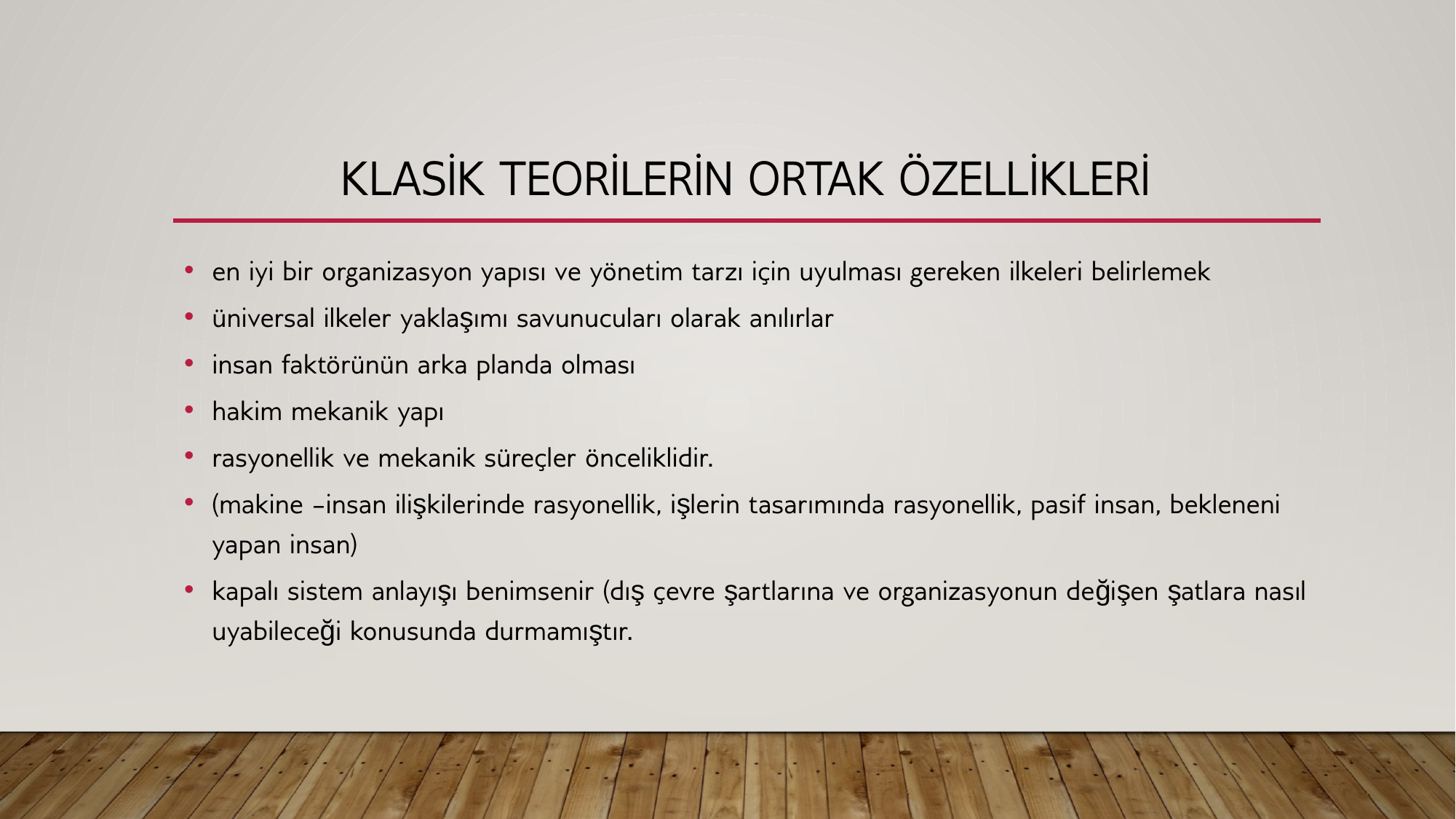

# KLASİK TEORİLERİN ORTAK ÖZELLİKLERİ
en iyi bir organizasyon yapısı ve yönetim tarzı için uyulması gereken ilkeleri belirlemek
üniversal ilkeler yaklaşımı savunucuları olarak anılırlar
insan faktörünün arka planda olması
hakim mekanik yapı
rasyonellik ve mekanik süreçler önceliklidir.
(makine –insan ilişkilerinde rasyonellik, işlerin tasarımında rasyonellik, pasif insan, bekleneni yapan insan)
kapalı sistem anlayışı benimsenir (dış çevre şartlarına ve organizasyonun değişen şatlara nasıl uyabileceği konusunda durmamıştır.